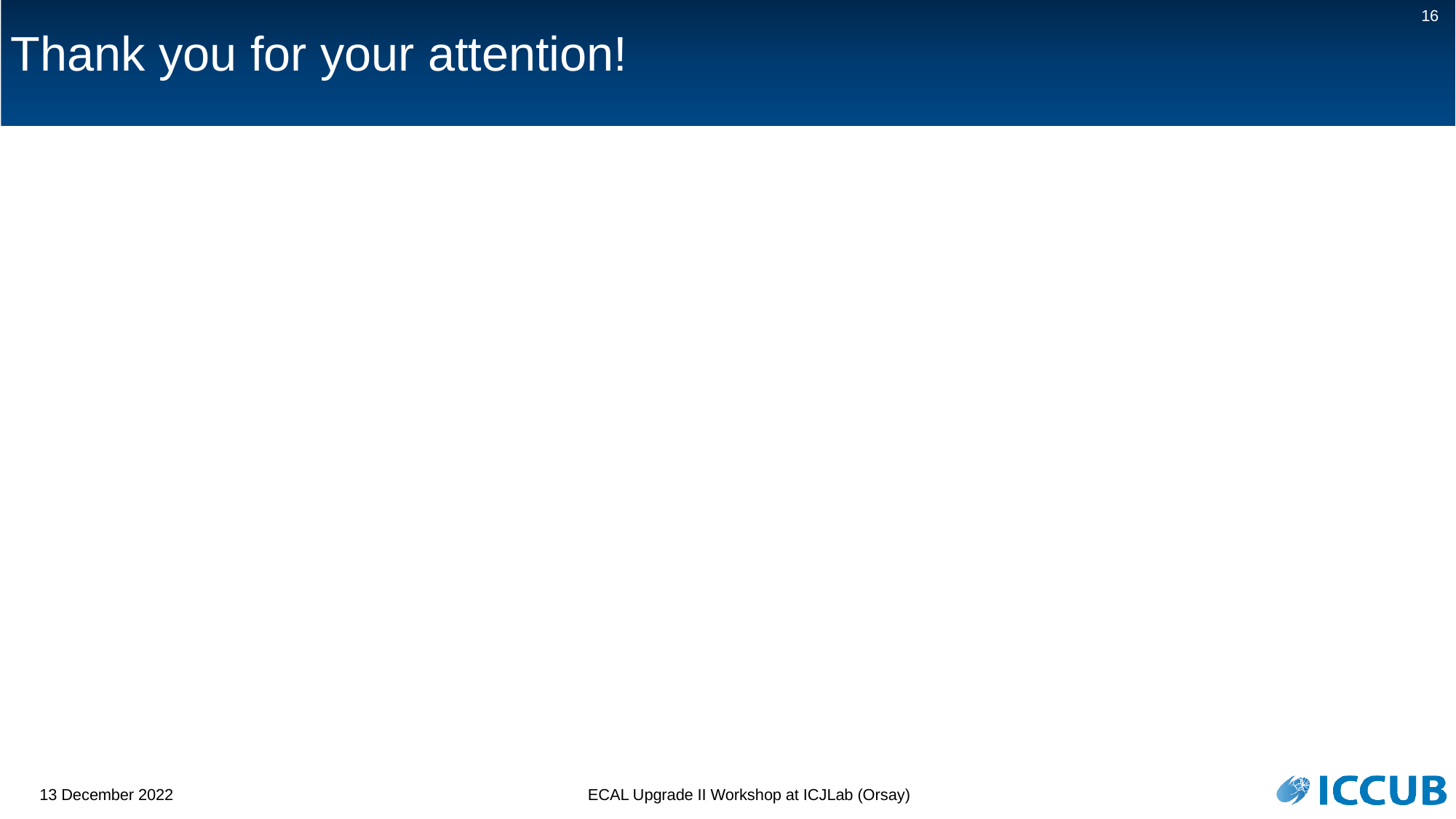

# Thank you for your attention!
16
13 December 2022
ECAL Upgrade II Workshop at ICJLab (Orsay)